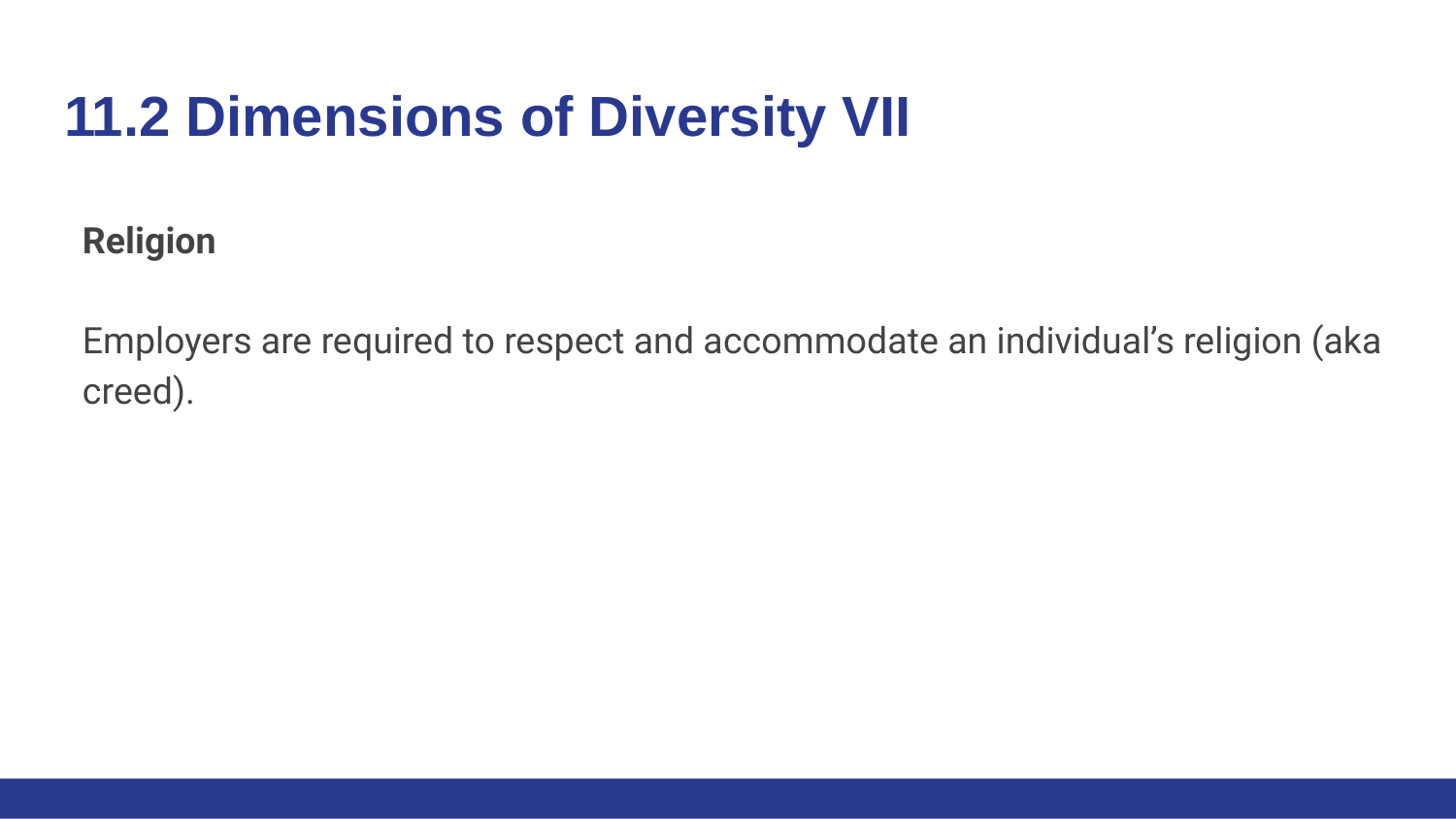

# 11.2 Dimensions of Diversity VII
Religion

Employers are required to respect and accommodate an individual’s religion (aka creed).